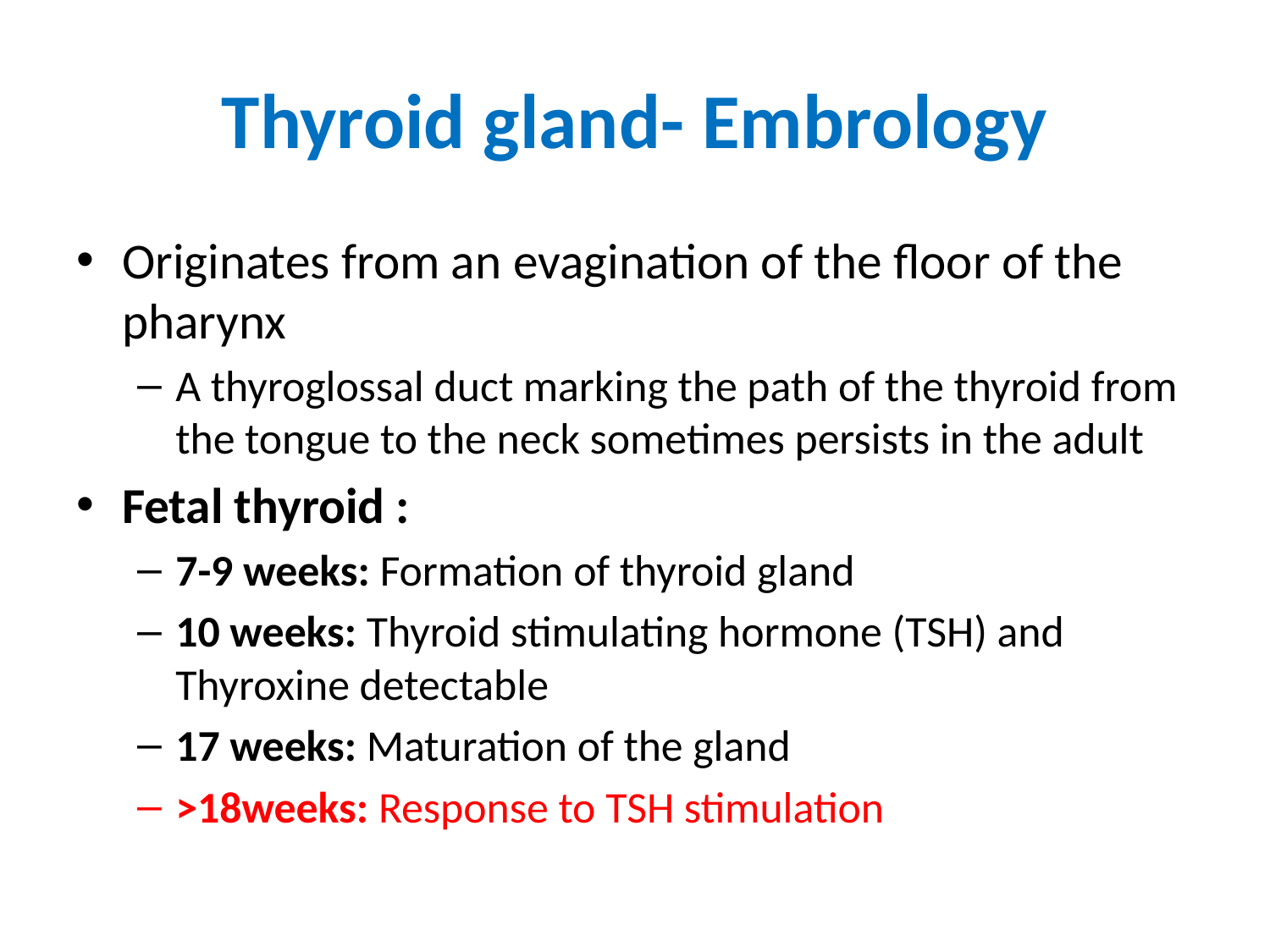

# Thyroid gland- Embrology
Originates from an evagination of the floor of the pharynx
A thyroglossal duct marking the path of the thyroid from the tongue to the neck sometimes persists in the adult
Fetal thyroid :
7-9 weeks: Formation of thyroid gland
10 weeks: Thyroid stimulating hormone (TSH) and Thyroxine detectable
17 weeks: Maturation of the gland
>18weeks: Response to TSH stimulation